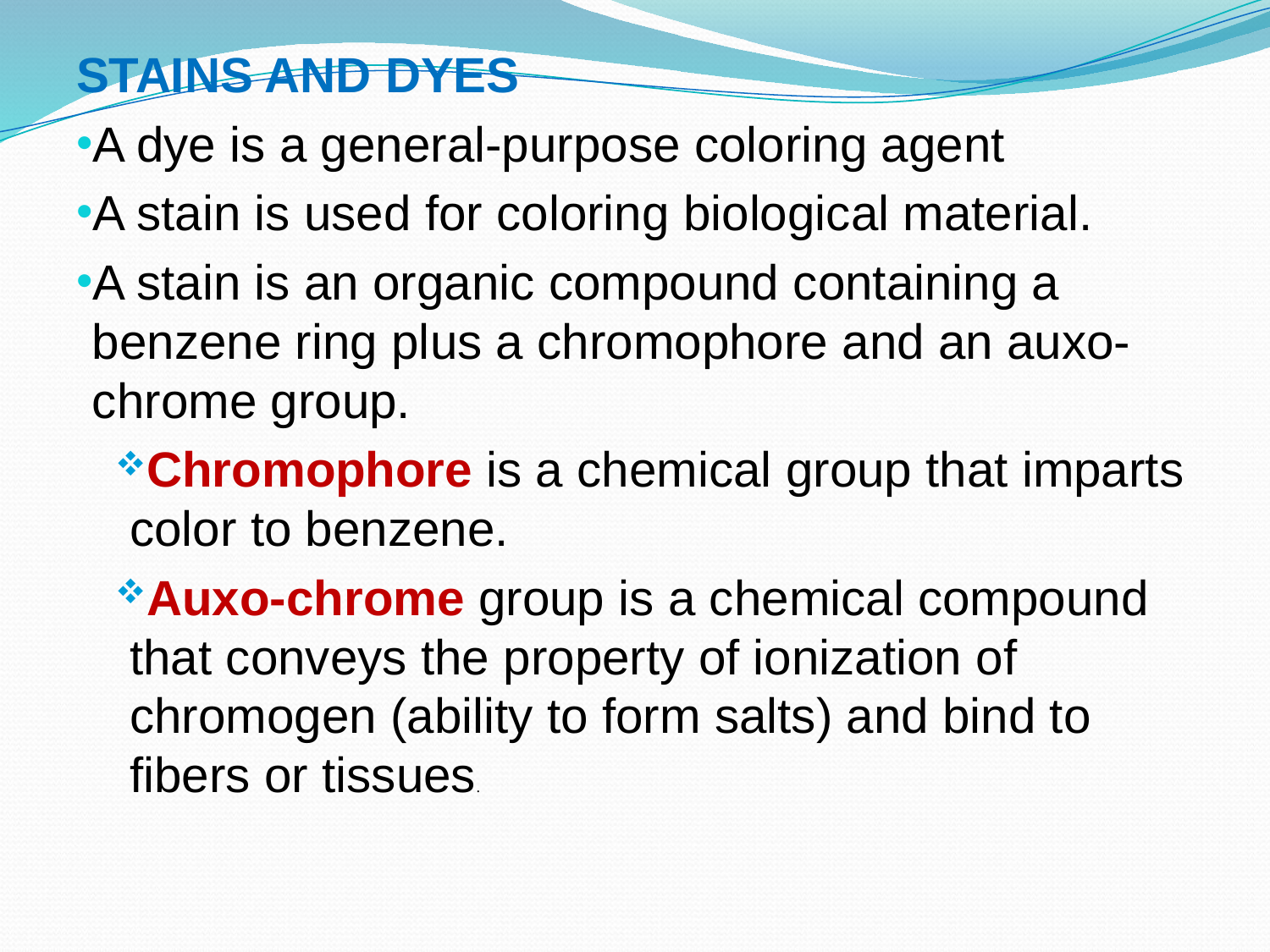

STAINS AND DYES
A dye is a general-purpose coloring agent
A stain is used for coloring biological material.
A stain is an organic compound containing a benzene ring plus a chromophore and an auxo-chrome group.
Chromophore is a chemical group that imparts color to benzene.
Auxo-chrome group is a chemical compound that conveys the property of ionization of chromogen (ability to form salts) and bind to fibers or tissues.